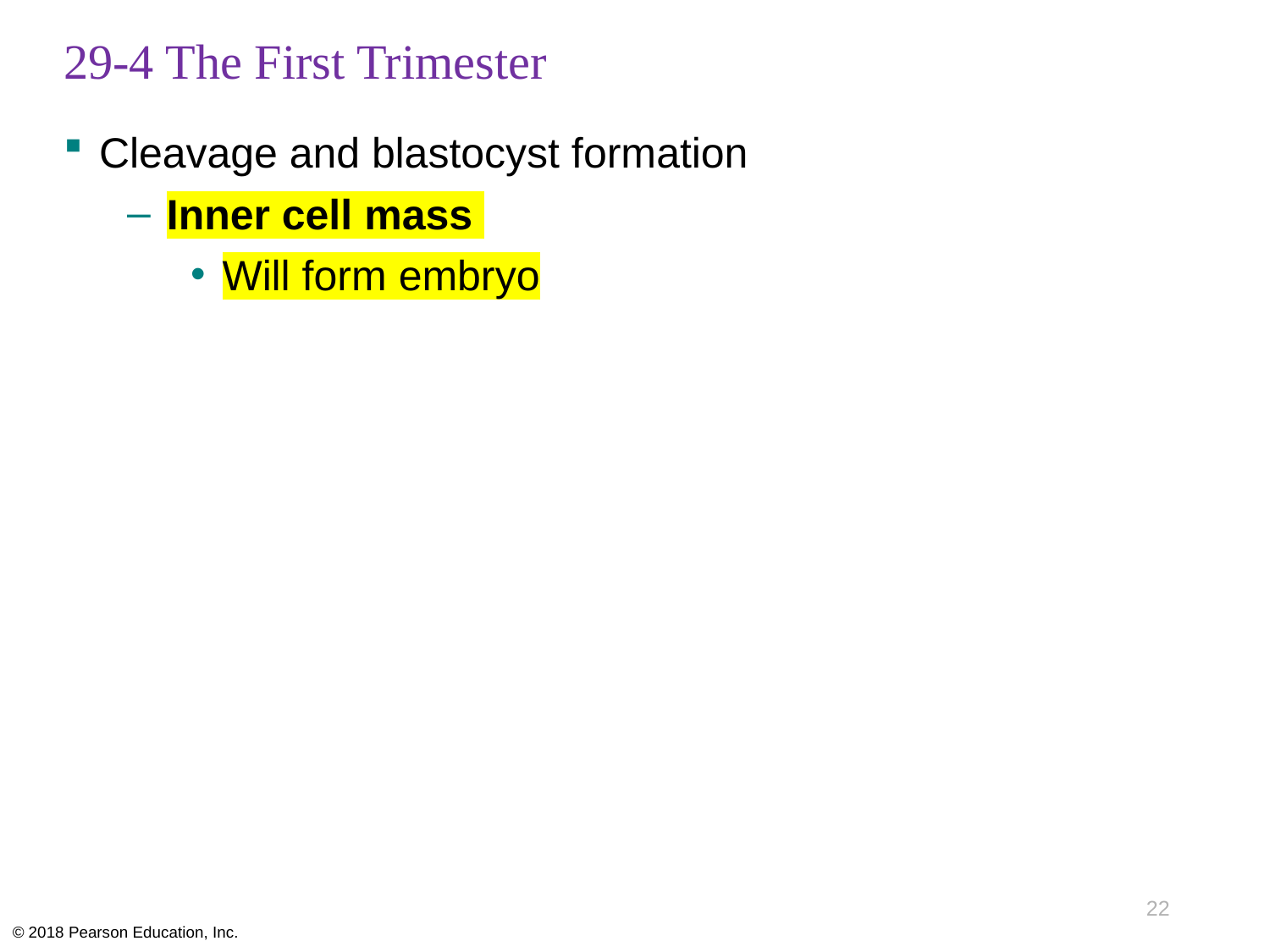

# 29-4 The First Trimester
Cleavage and blastocyst formation
Inner cell mass
Will form embryo
22